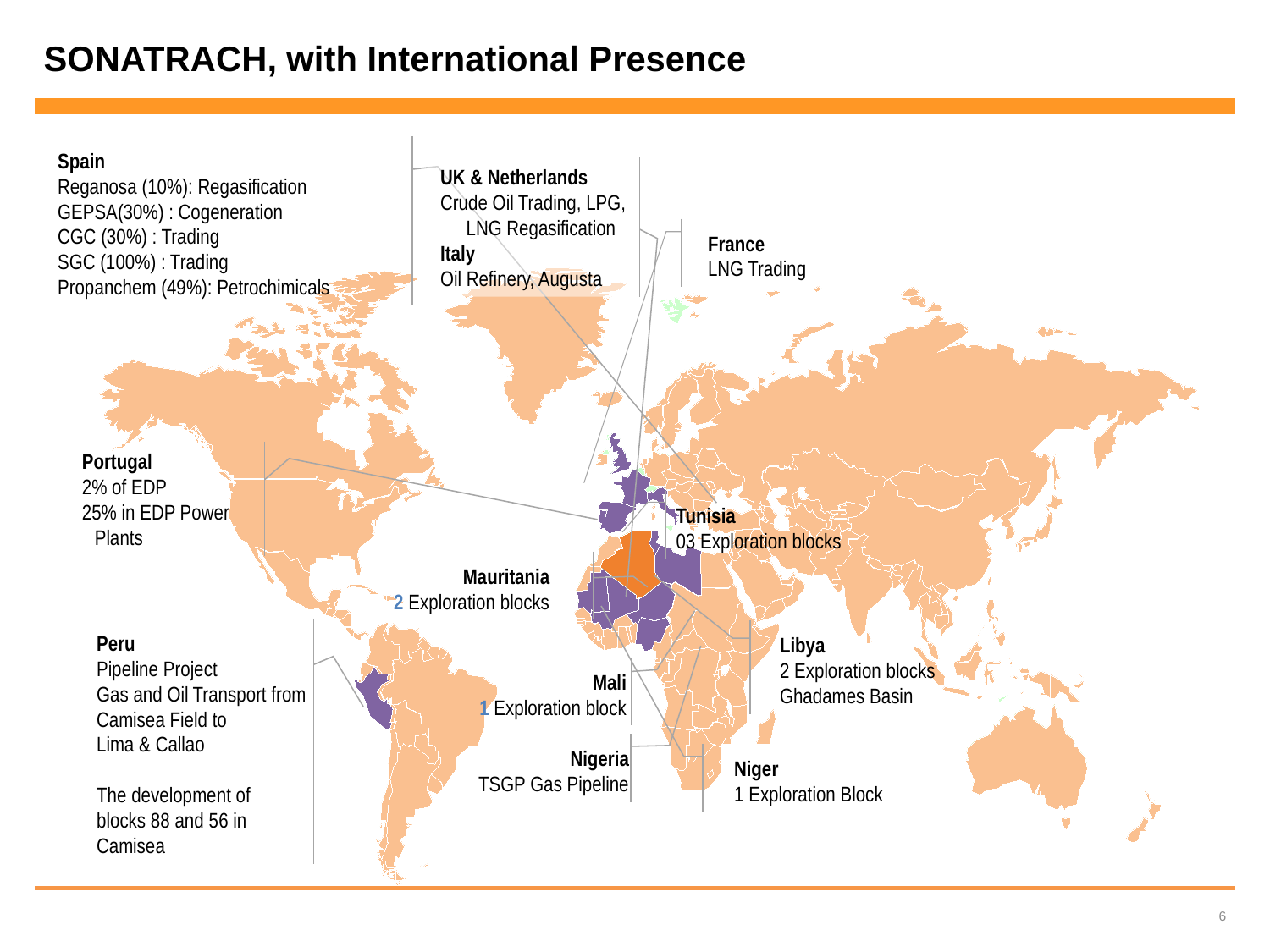

# SONATRACH, with International Presence
Spain
Reganosa (10%): Regasification
GEPSA(30%) : Cogeneration
CGC (30%) : Trading
SGC (100%) : Trading
Propanchem (49%): Petrochimicals
UK & Netherlands
Crude Oil Trading, LPG, LNG Regasification
Italy
Oil Refinery, Augusta
France
LNG Trading

Portugal
2% of EDP
25% in EDP Power Plants
Tunisia
03 Exploration blocks
Mauritania
2 Exploration blocks
Peru
Pipeline Project
Gas and Oil Transport from
Camisea Field to
Lima & Callao

The development of
blocks 88 and 56 in Camisea
Libya
2 Exploration blocks
Ghadames Basin
Mali
1 Exploration block
Nigeria
TSGP Gas Pipeline
Niger
1 Exploration Block
6